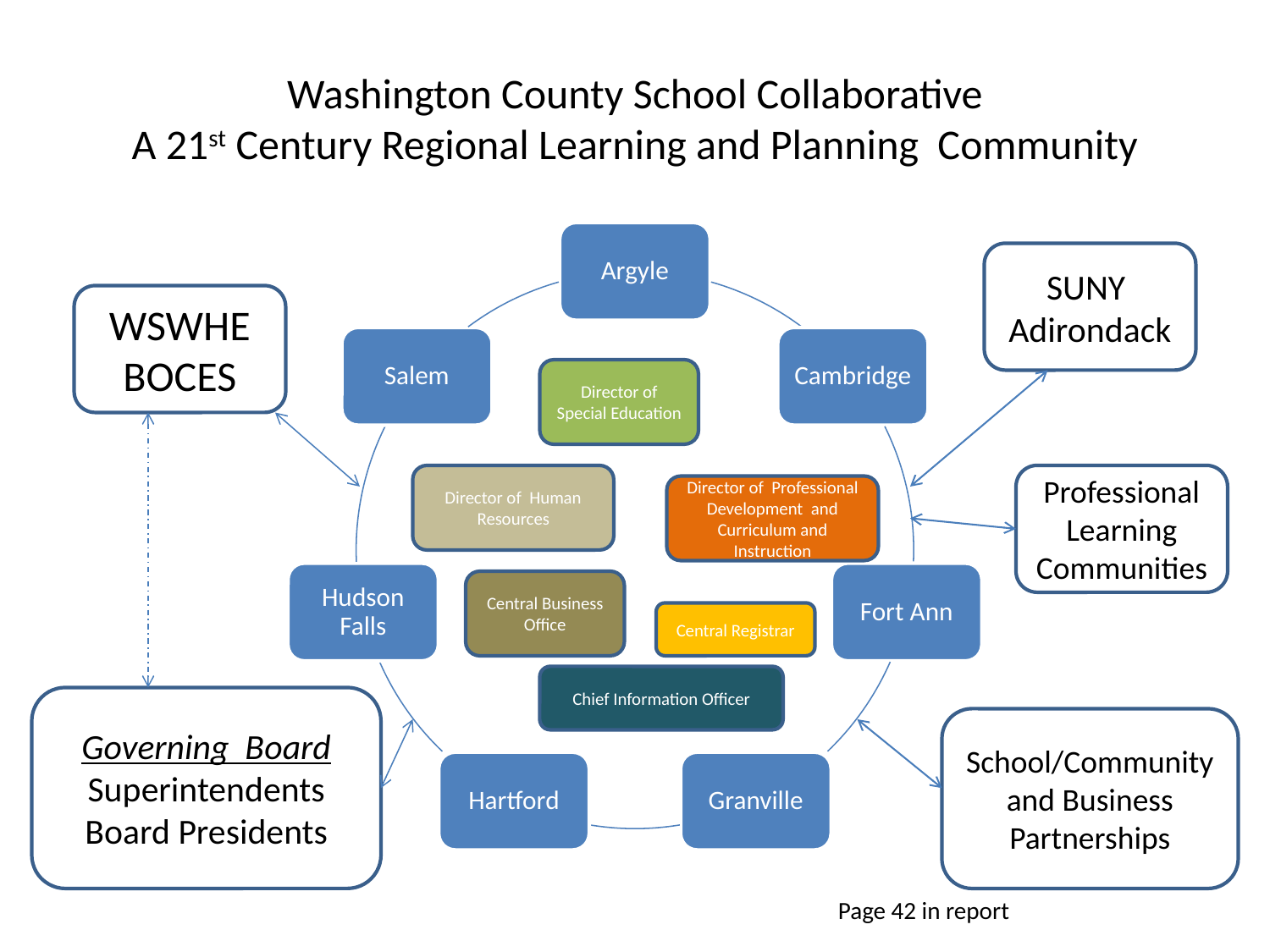

# Washington County School Collaborative A 21st Century Regional Learning and Planning  Community
Argyle
Cambridge
Fort Ann
Granville
Hartford
Hudson Falls
Salem
SUNY
Adirondack
WSWHE
BOCES
Director of Special Education
Director of  Human Resources
Professional Learning
Communities
Director of  Professional Development  and Curriculum and Instruction
Central Business Office
Central Registrar
Chief Information Officer
Governing  Board
Superintendents
Board Presidents
School/Community and Business Partnerships
Page 42 in report